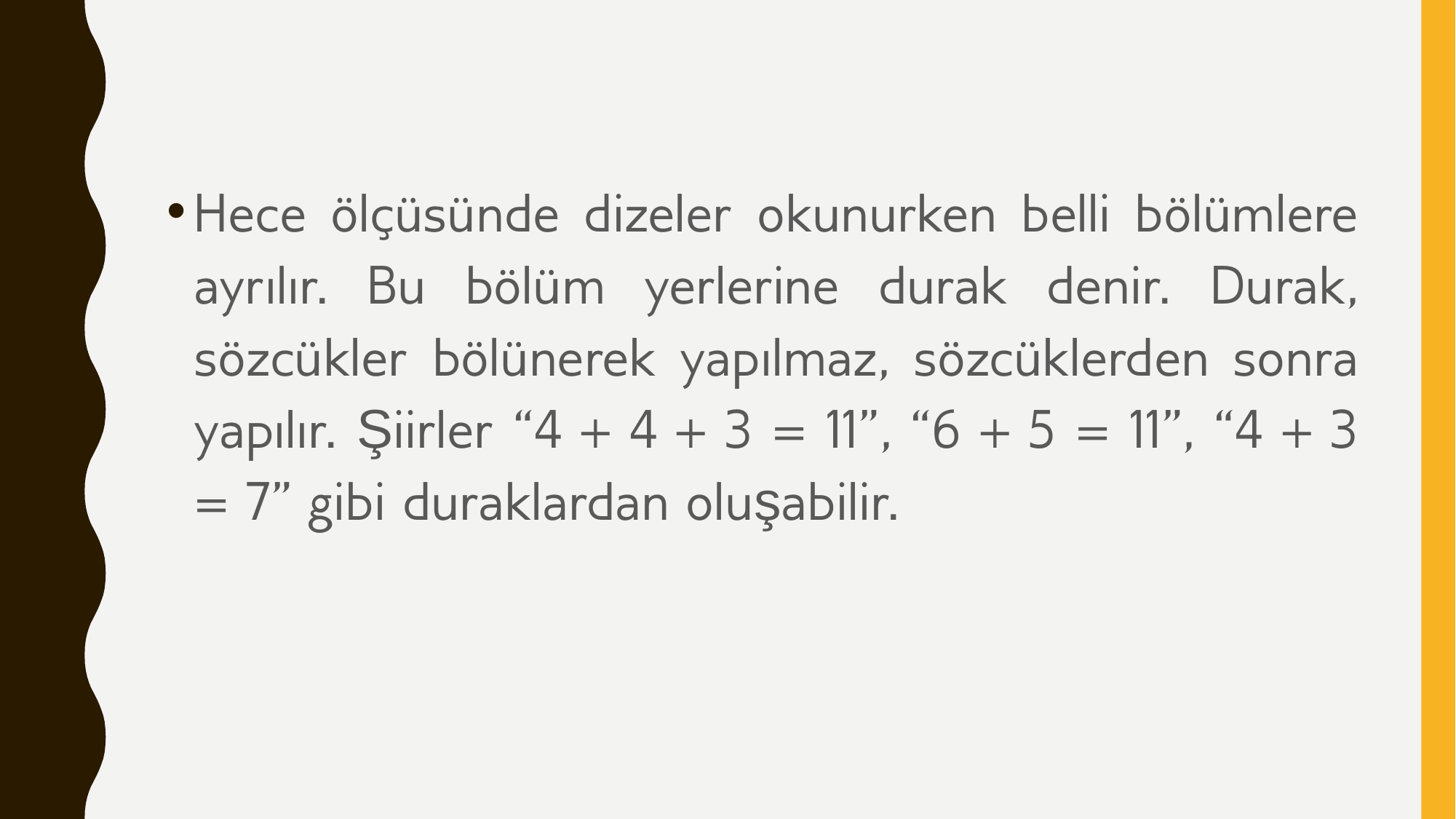

Hece ölçüsünde dizeler okunurken belli bölümlere ayrılır. Bu bölüm yerlerine durak denir. Durak, sözcükler bölünerek yapılmaz, sözcüklerden sonra yapılır. Şiirler “4 + 4 + 3 = 11”, “6 + 5 = 11”, “4 + 3 = 7” gibi duraklardan oluşabilir.